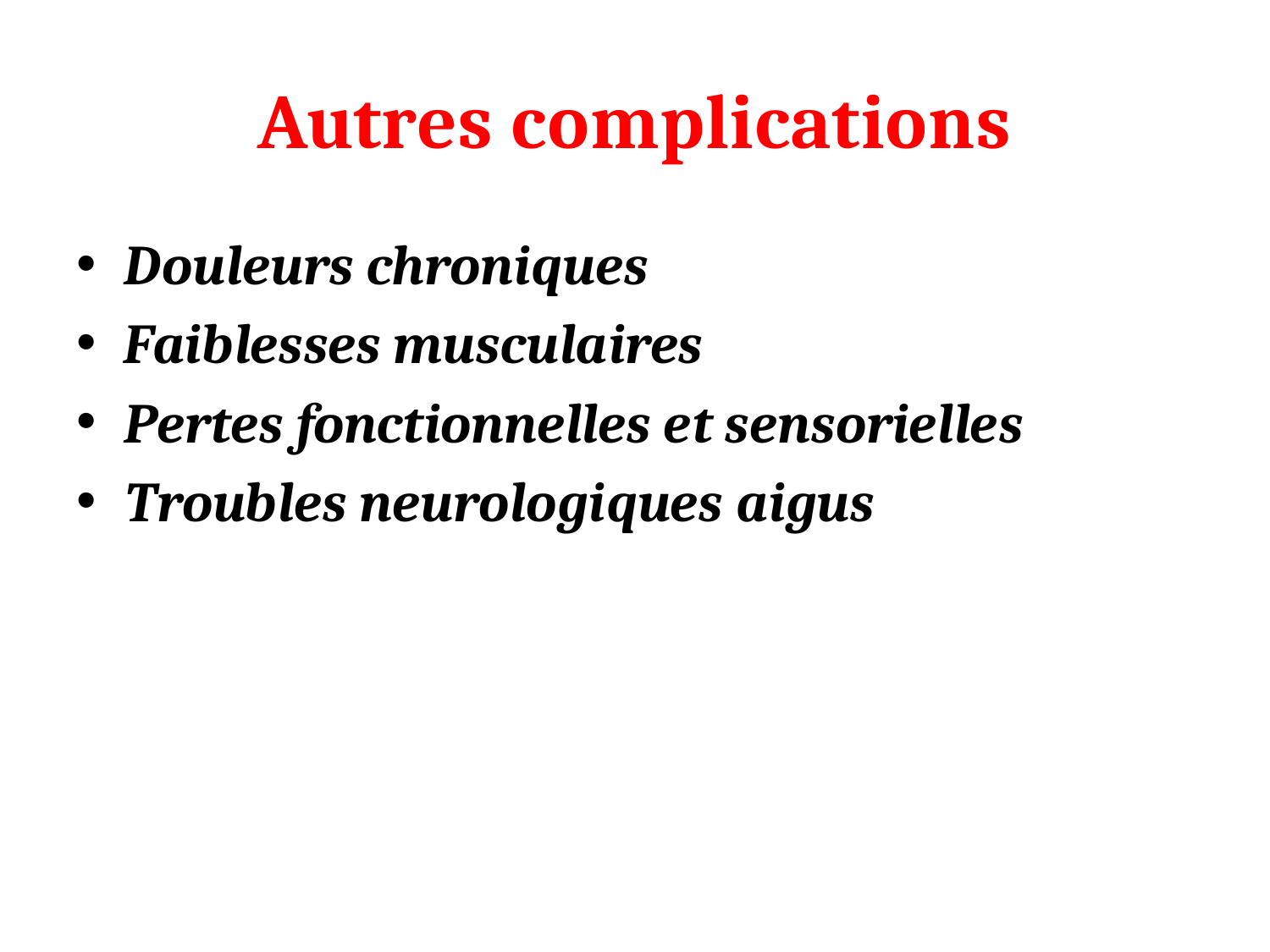

# Autres complications
Douleurs chroniques
Faiblesses musculaires
Pertes fonctionnelles et sensorielles
Troubles neurologiques aigus